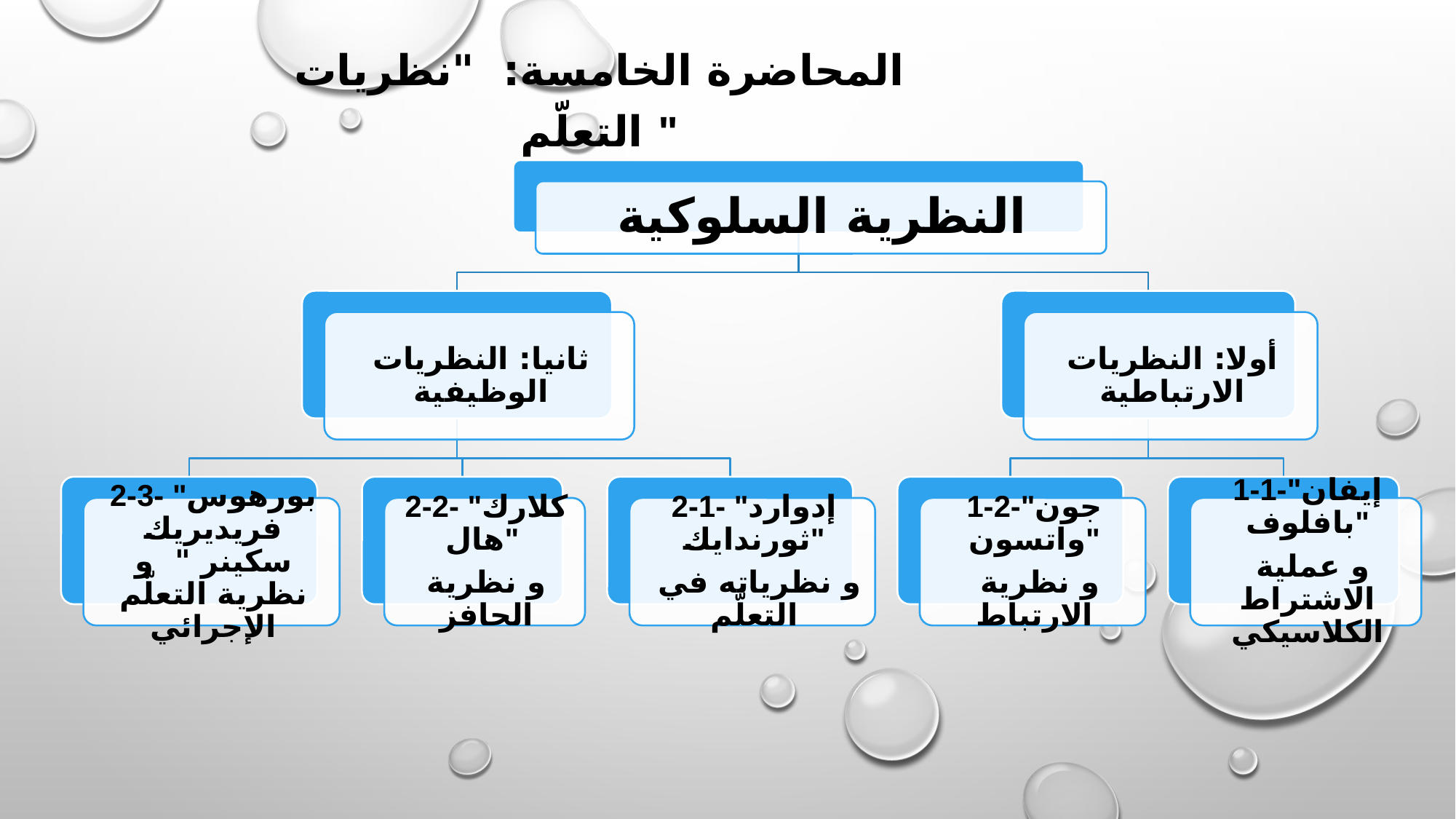

المحاضرة الخامسة:  "نظريات التعلّم "
النظرية السلوكية
أولا: النظريات الارتباطية
1-1-"إيفان بافلوف"
 و عملية الاشتراط الكلاسيكي
1-2-"جون واتسون"
 و نظرية الارتباط
ثانيا: النظريات الوظيفية
2-1- "إدوارد ثورندايك"
 و نظرياته في التعلّم
2-2- "كلارك هال"
و نظرية الحافز
2-3- "بورهوس فريديريك سكينر "  و نظرية التعلّم الإجرائي
#